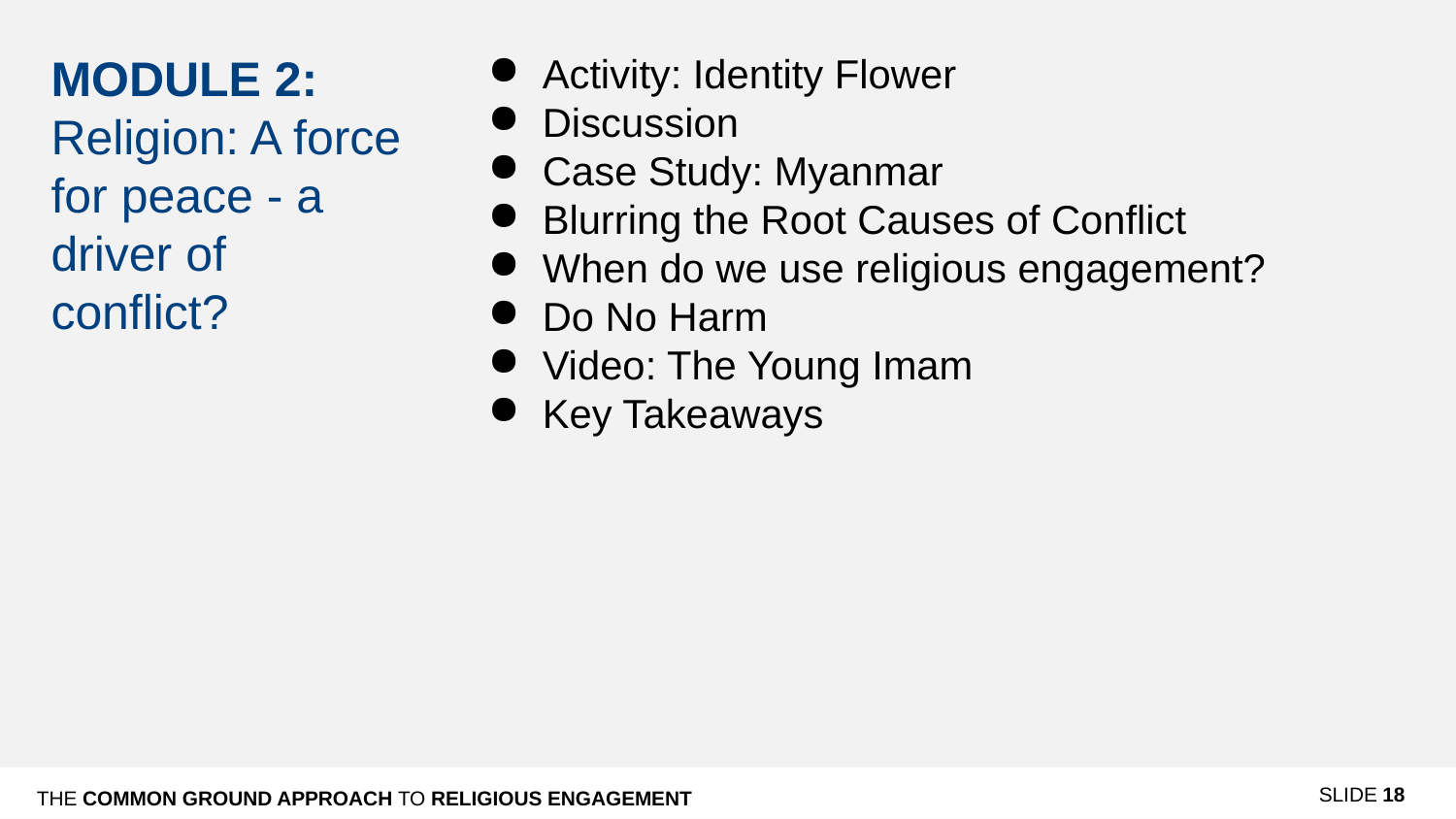

# MODULE 2: Religion: A force for peace - a driver of conflict?
Activity: Identity Flower
Discussion
Case Study: Myanmar
Blurring the Root Causes of Conflict
When do we use religious engagement?
Do No Harm
Video: The Young Imam
Key Takeaways
SLIDE 18